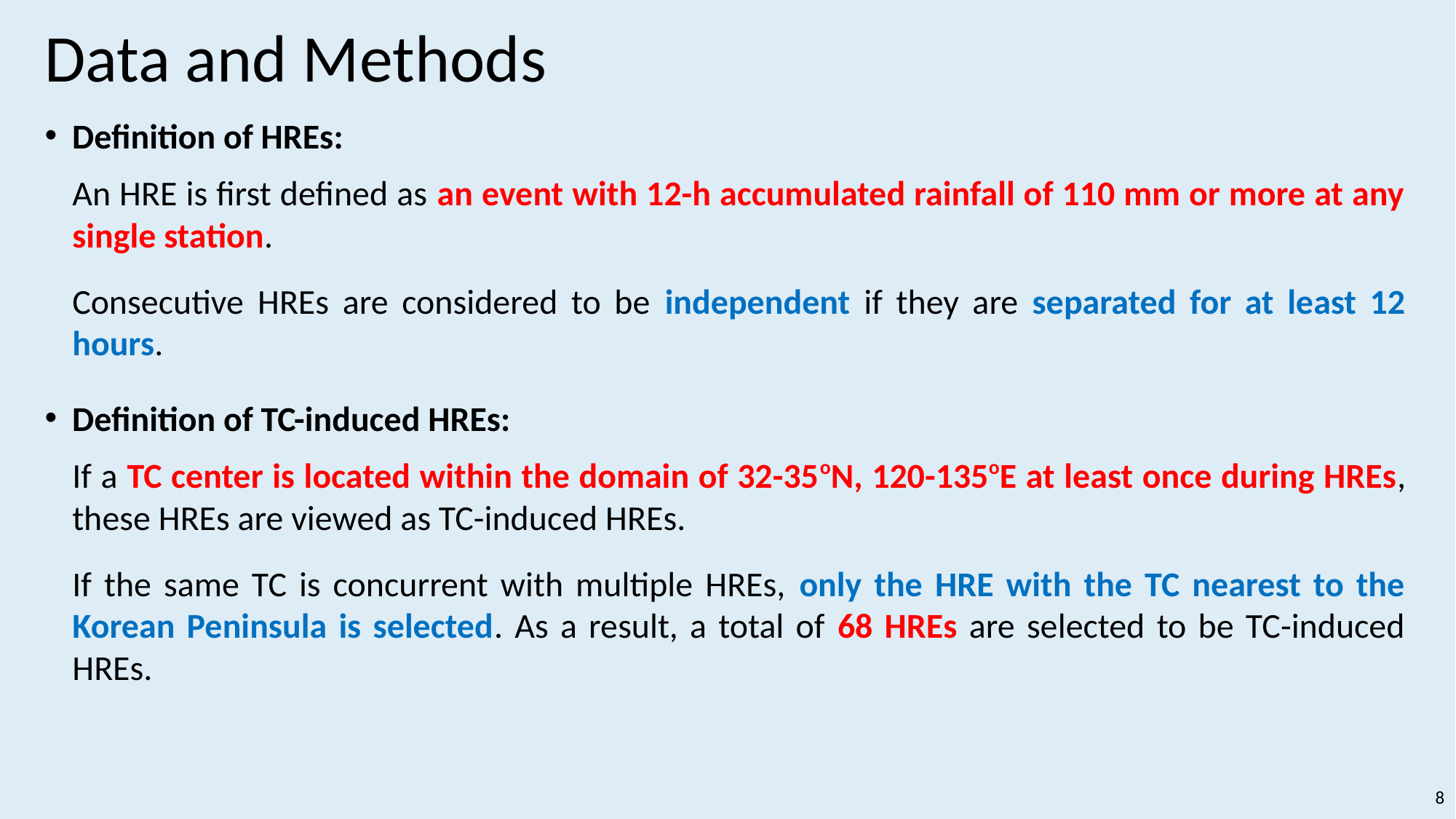

# Data and Methods
Definition of HREs:
An HRE is first defined as an event with 12-h accumulated rainfall of 110 mm or more at any single station.
Consecutive HREs are considered to be independent if they are separated for at least 12 hours.
Definition of TC-induced HREs:
If a TC center is located within the domain of 32-35oN, 120-135oE at least once during HREs, these HREs are viewed as TC-induced HREs.
If the same TC is concurrent with multiple HREs, only the HRE with the TC nearest to the Korean Peninsula is selected. As a result, a total of 68 HREs are selected to be TC-induced HREs.

8